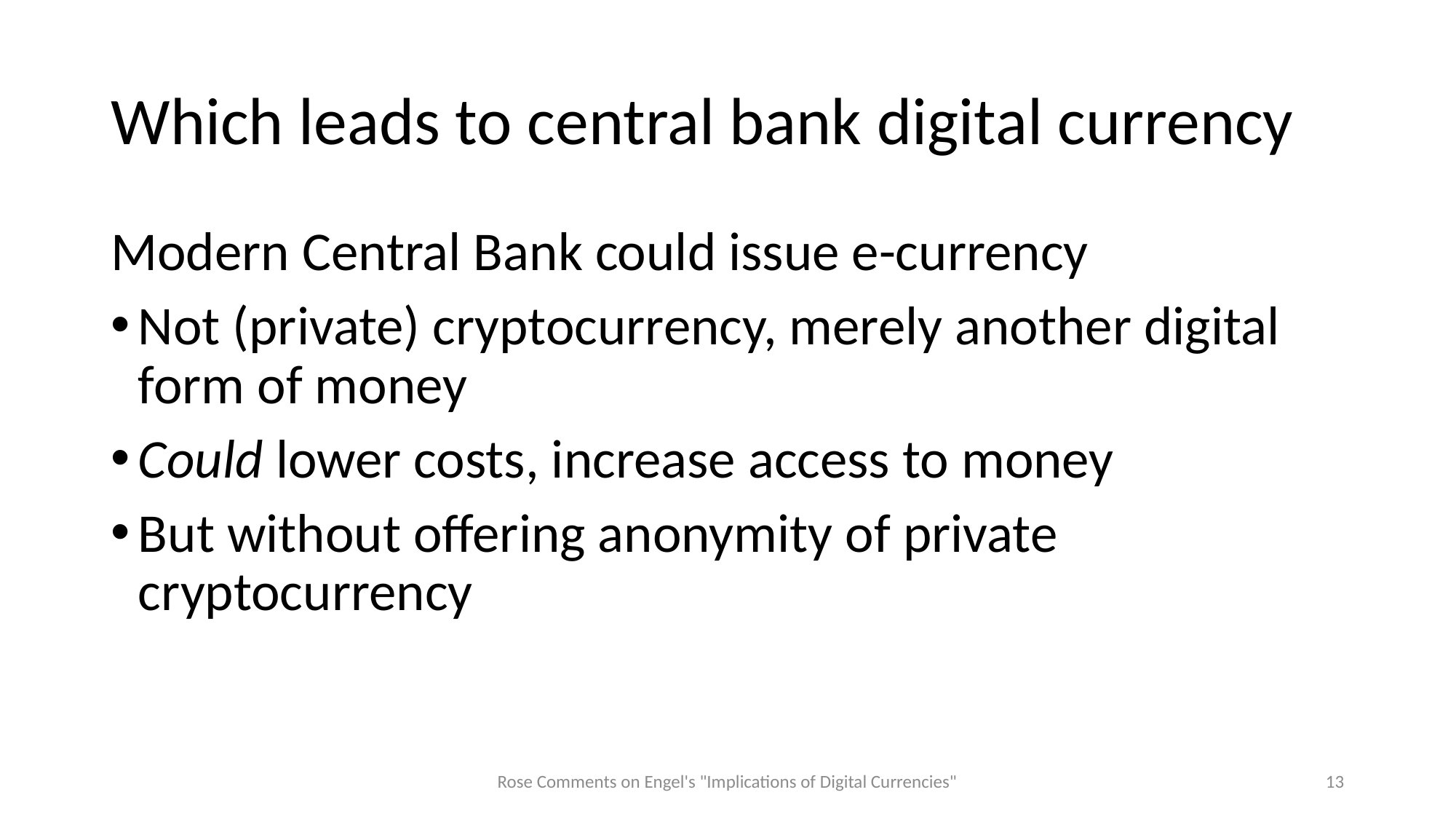

# Which leads to central bank digital currency
Modern Central Bank could issue e-currency
Not (private) cryptocurrency, merely another digital form of money
Could lower costs, increase access to money
But without offering anonymity of private cryptocurrency
Rose Comments on Engel's "Implications of Digital Currencies"
13